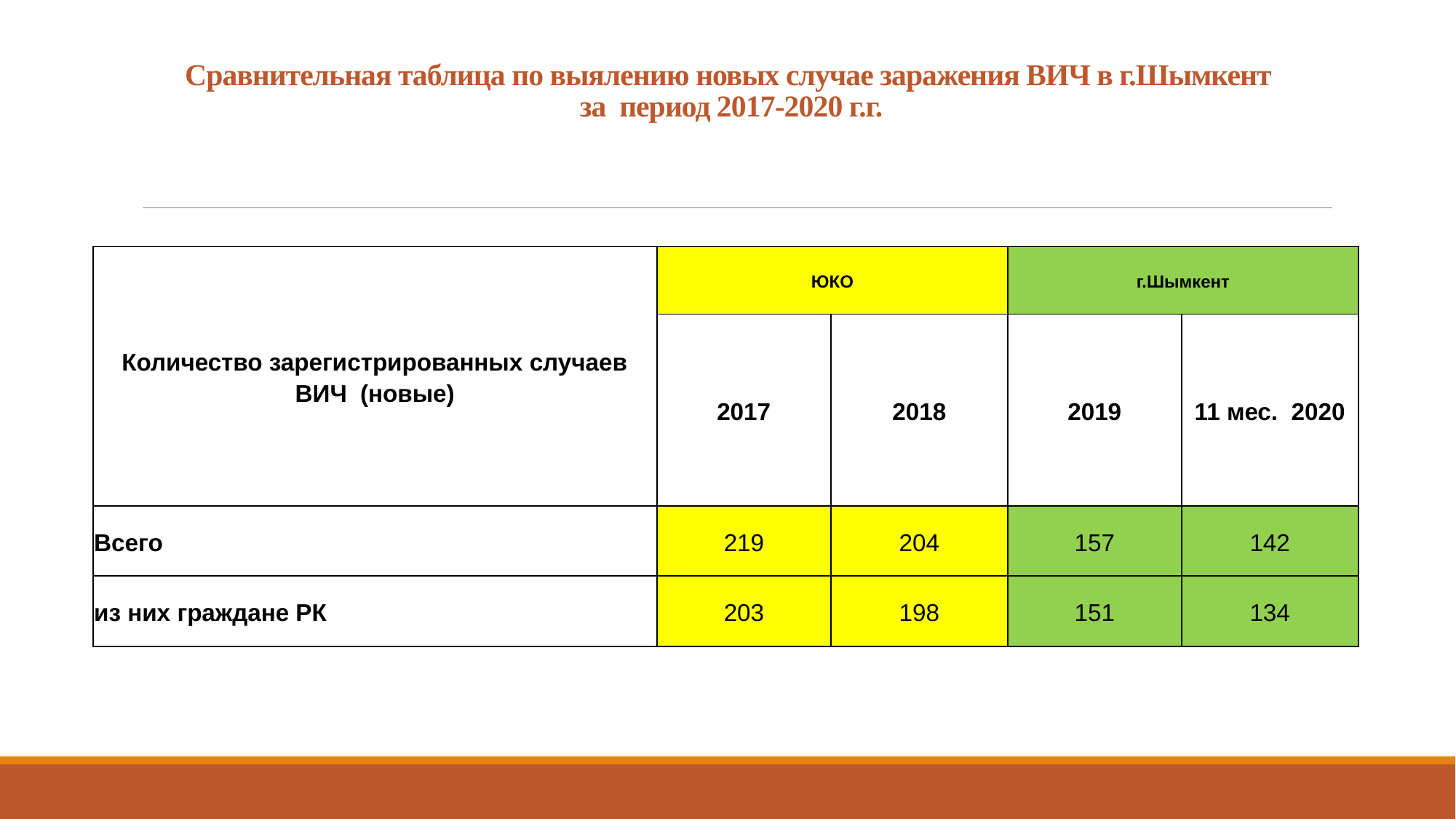

# Сравнительная таблица по выялению новых случае заражения ВИЧ в г.Шымкент за  период 2017-2020 г.г.
| Количество зарегистрированных случаев ВИЧ  (новые) | ЮКО |  | г.Шымкент |  |
| --- | --- | --- | --- | --- |
|  | 2017 | 2018 | 2019 | 11 мес.  2020 |
| Всего | 219 | 204 | 157 | 142 |
| из них граждане РК | 203 | 198 | 151 | 134 |